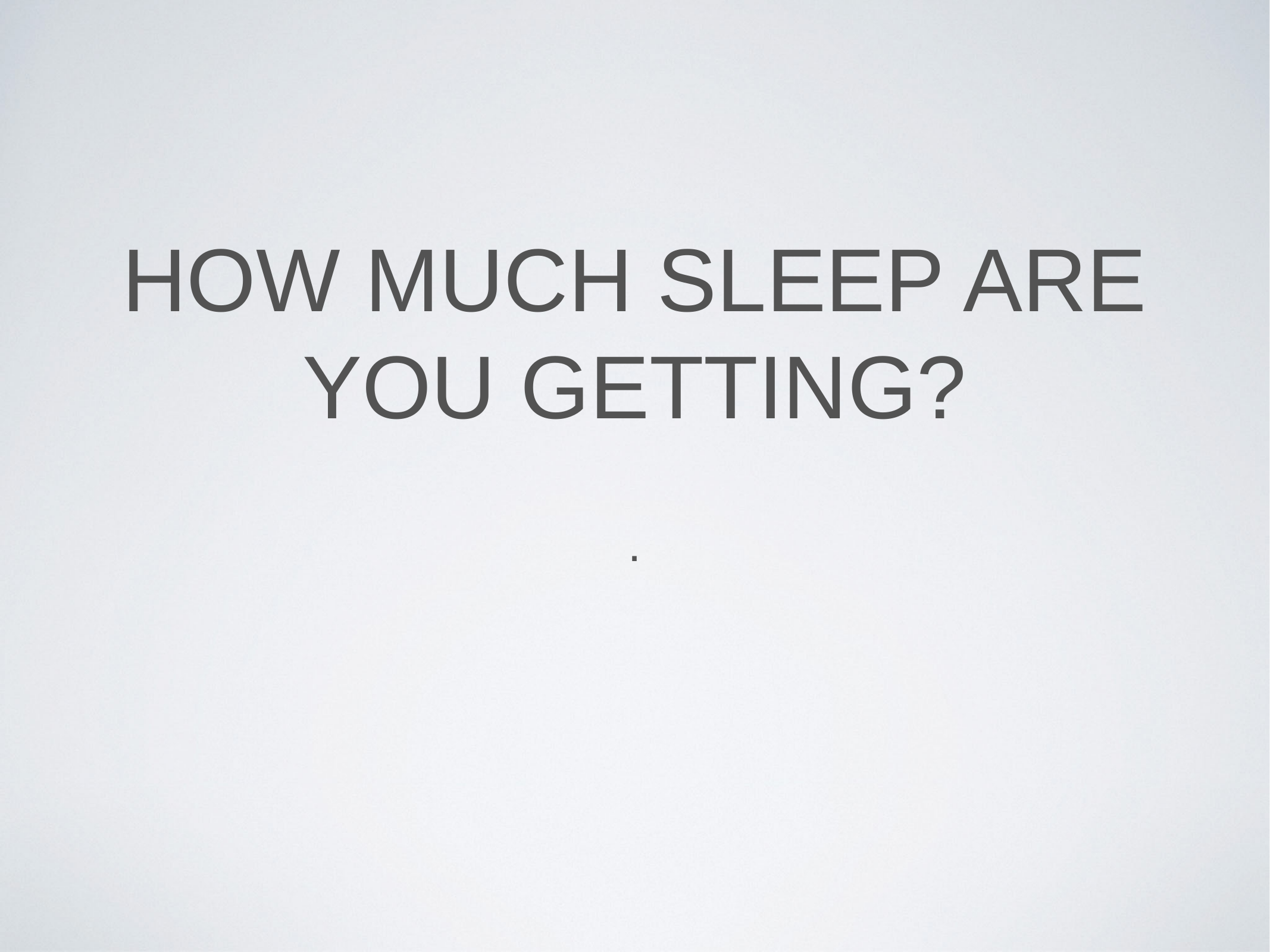

# HOW MUCH SLEEP ARE YOU GETTING?
.